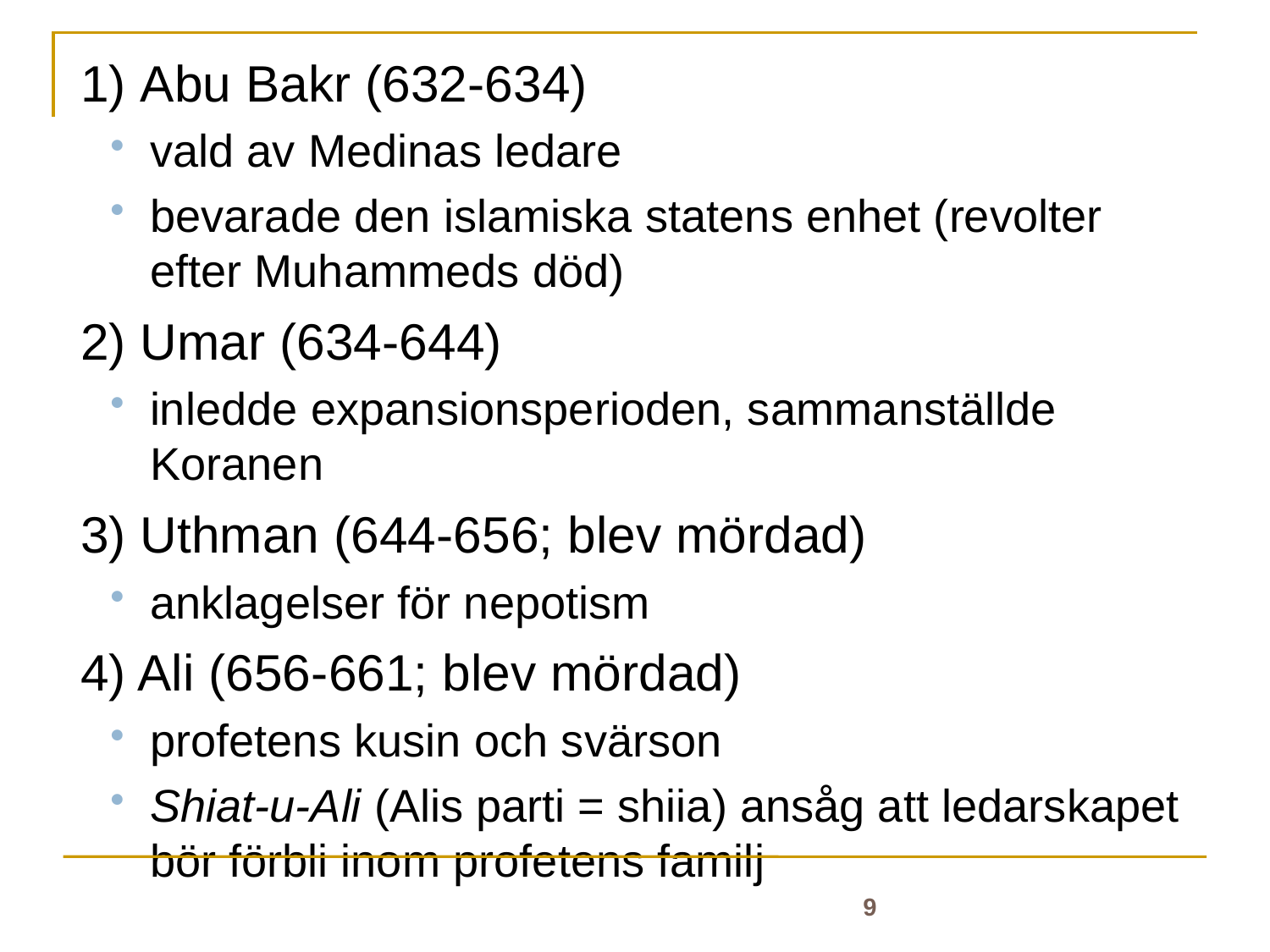

1) Abu Bakr (632-634)
vald av Medinas ledare
bevarade den islamiska statens enhet (revolter efter Muhammeds död)
2) Umar (634-644)
inledde expansionsperioden, sammanställde Koranen
3) Uthman (644-656; blev mördad)
anklagelser för nepotism
4) Ali (656-661; blev mördad)
profetens kusin och svärson
Shiat-u-Ali (Alis parti = shiia) ansåg att ledarskapet bör förbli inom profetens familj

9